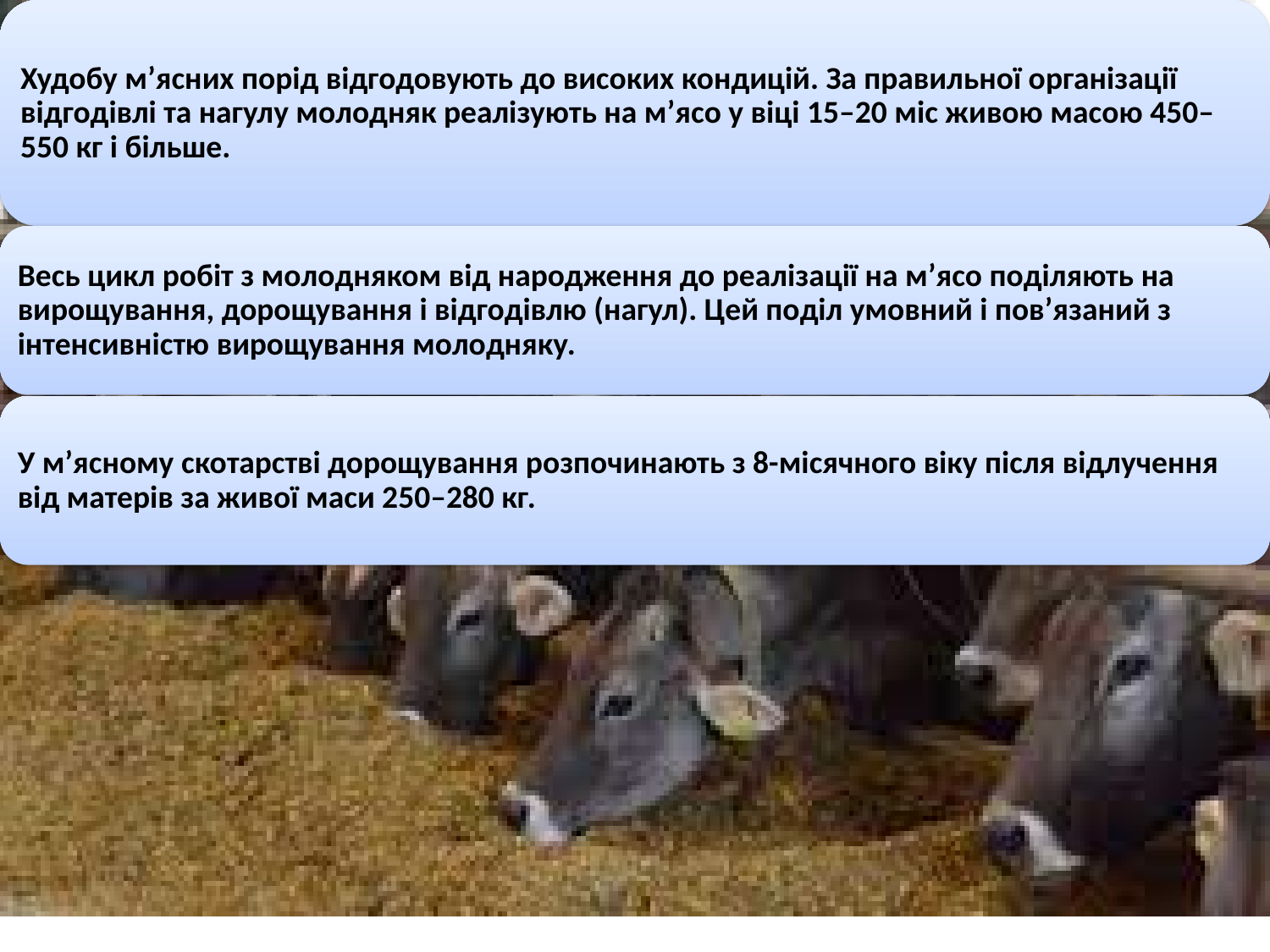

Худобу м’ясних порід відгодовують до високих кондицій. За правильної організації відгодівлі та нагулу молодняк реалізують на м’ясо у віці 15–20 міс живою масою 450–550 кг і більше.
Весь цикл робіт з молодняком від народження до реалізації на м’ясо поділяють на вирощування, дорощування і відгодівлю (нагул). Цей поділ умовний і пов’язаний з інтенсивністю вирощування молодняку.
У м’ясному скотарстві дорощування розпочинають з 8-місячного віку після відлучення від матерів за живої маси 250–280 кг.
Годівля молодняку при вирощуванні на м’ясо.